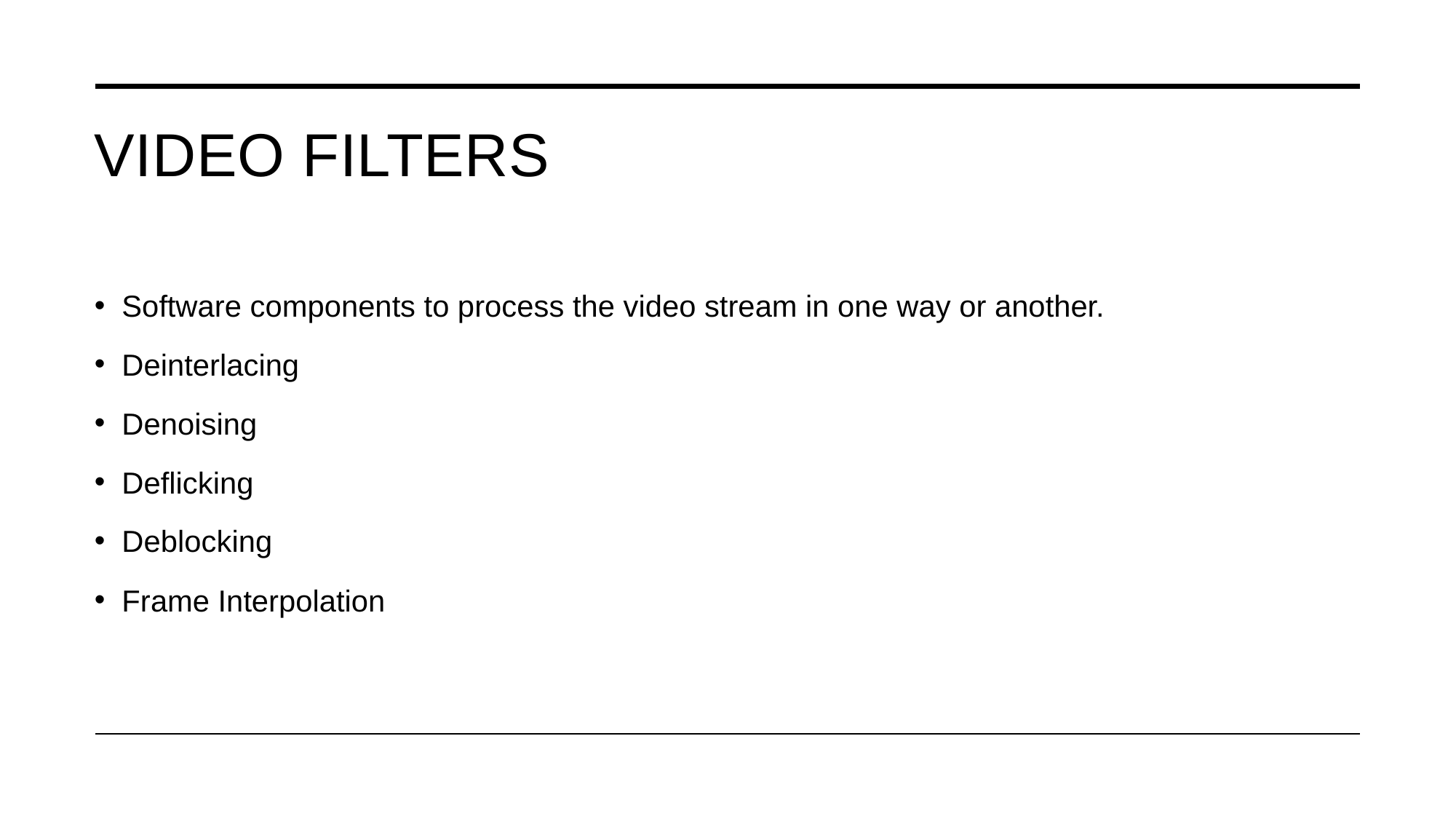

# VIDEO FILTERS
Software components to process the video stream in one way or another.
Deinterlacing
Denoising
Deflicking
Deblocking
Frame Interpolation